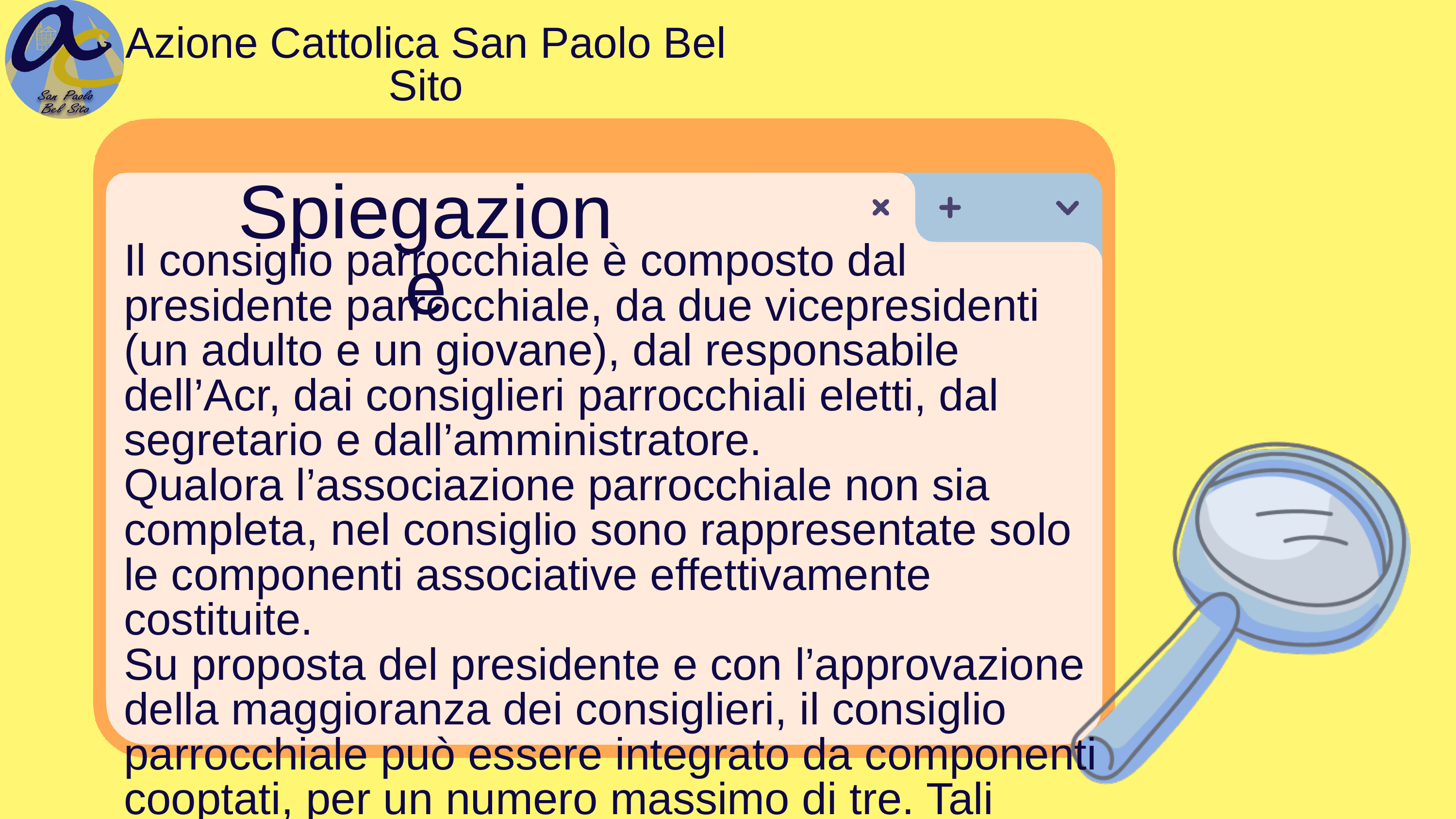

Azione Cattolica San Paolo Bel Sito

Spiegazione
Il consiglio parrocchiale è composto dal presidente parrocchiale, da due vicepresidenti (un adulto e un giovane), dal responsabile dell’Acr, dai consiglieri parrocchiali eletti, dal segretario e dall’amministratore.
Qualora l’associazione parrocchiale non sia completa, nel consiglio sono rappresentate solo le componenti associative effettivamente costituite.
Su proposta del presidente e con l’approvazione della maggioranza dei consiglieri, il consiglio parrocchiale può essere integrato da componenti cooptati, per un numero massimo di tre. Tali membri hanno voto consultivo.